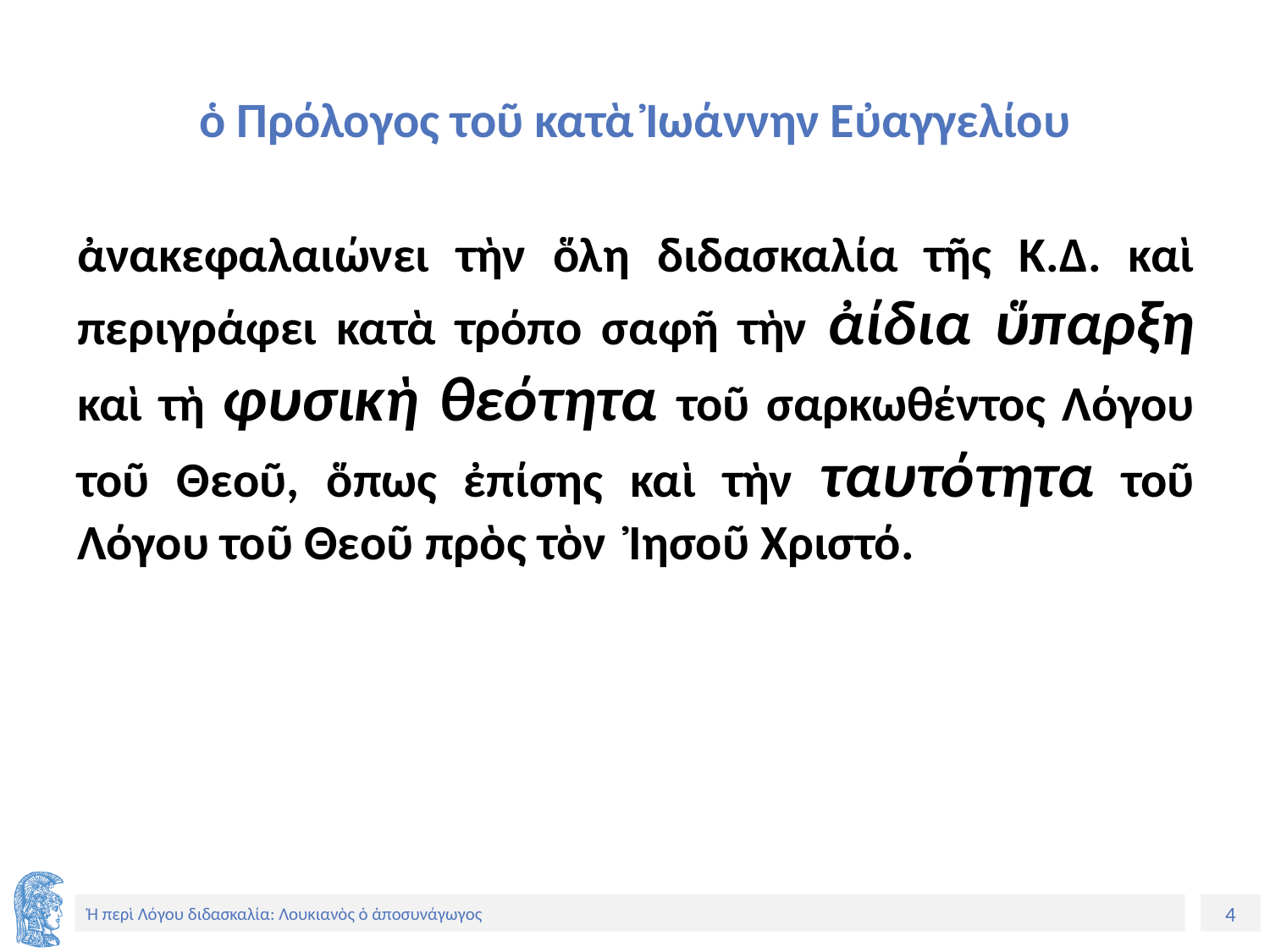

# ὁ Πρόλογος τοῦ κατὰ Ἰωάννην Εὐαγγελίου
ἀνακεφαλαιώνει τὴν ὅλη διδασκαλία τῆς Κ.Δ. καὶ περιγράφει κατὰ τρόπο σαφῆ τὴν ἀίδια ὕπαρξη καὶ τὴ φυσικὴ θεότητα τοῦ σαρκωθέντος Λόγου τοῦ Θεοῦ, ὅπως ἐπίσης καὶ τὴν ταυτότητα τοῦ Λόγου τοῦ Θεοῦ πρὸς τὸν  Ἰησοῦ Χριστό.